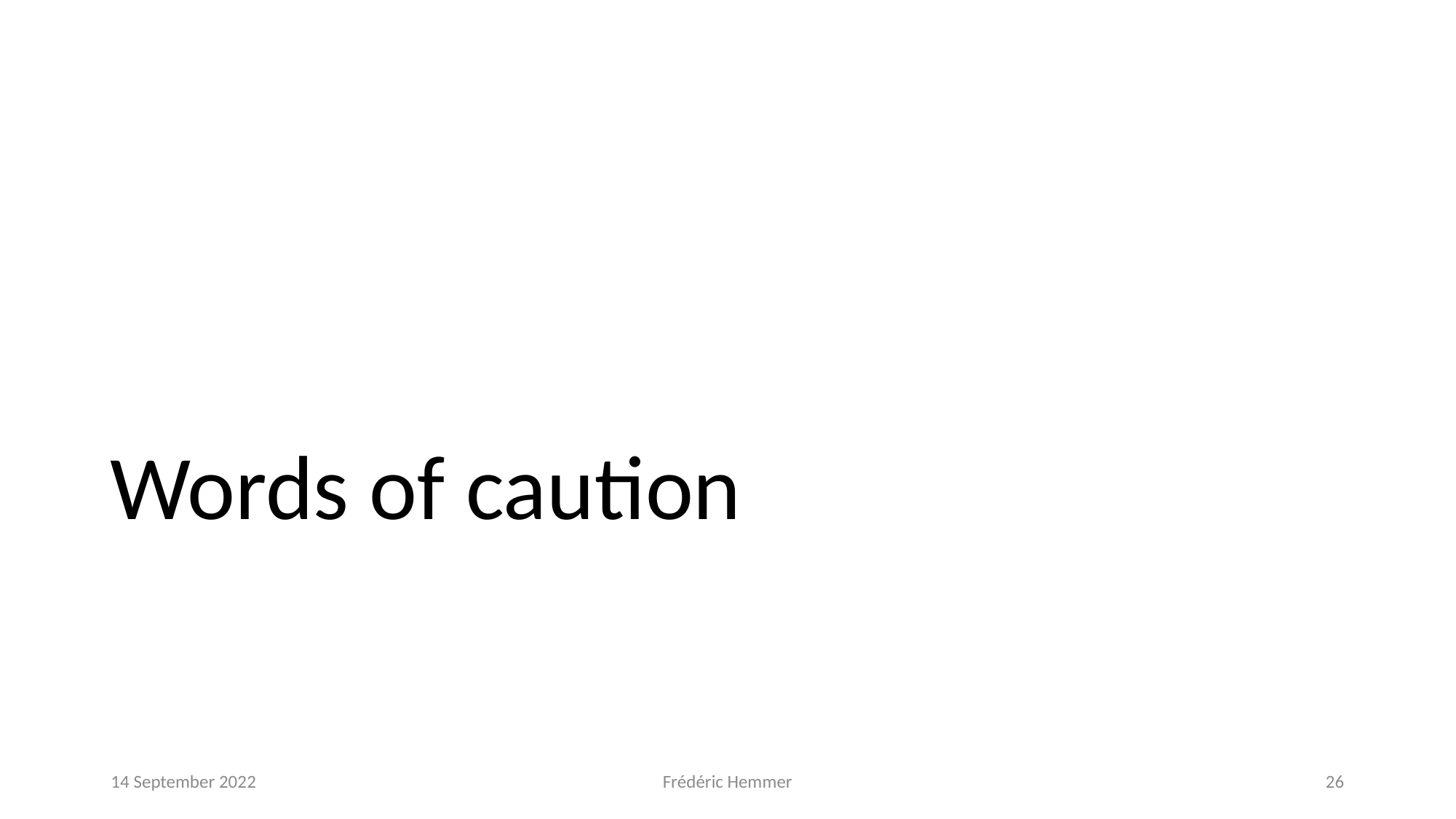

# Words of caution

14 September 2022
Frédéric Hemmer
26